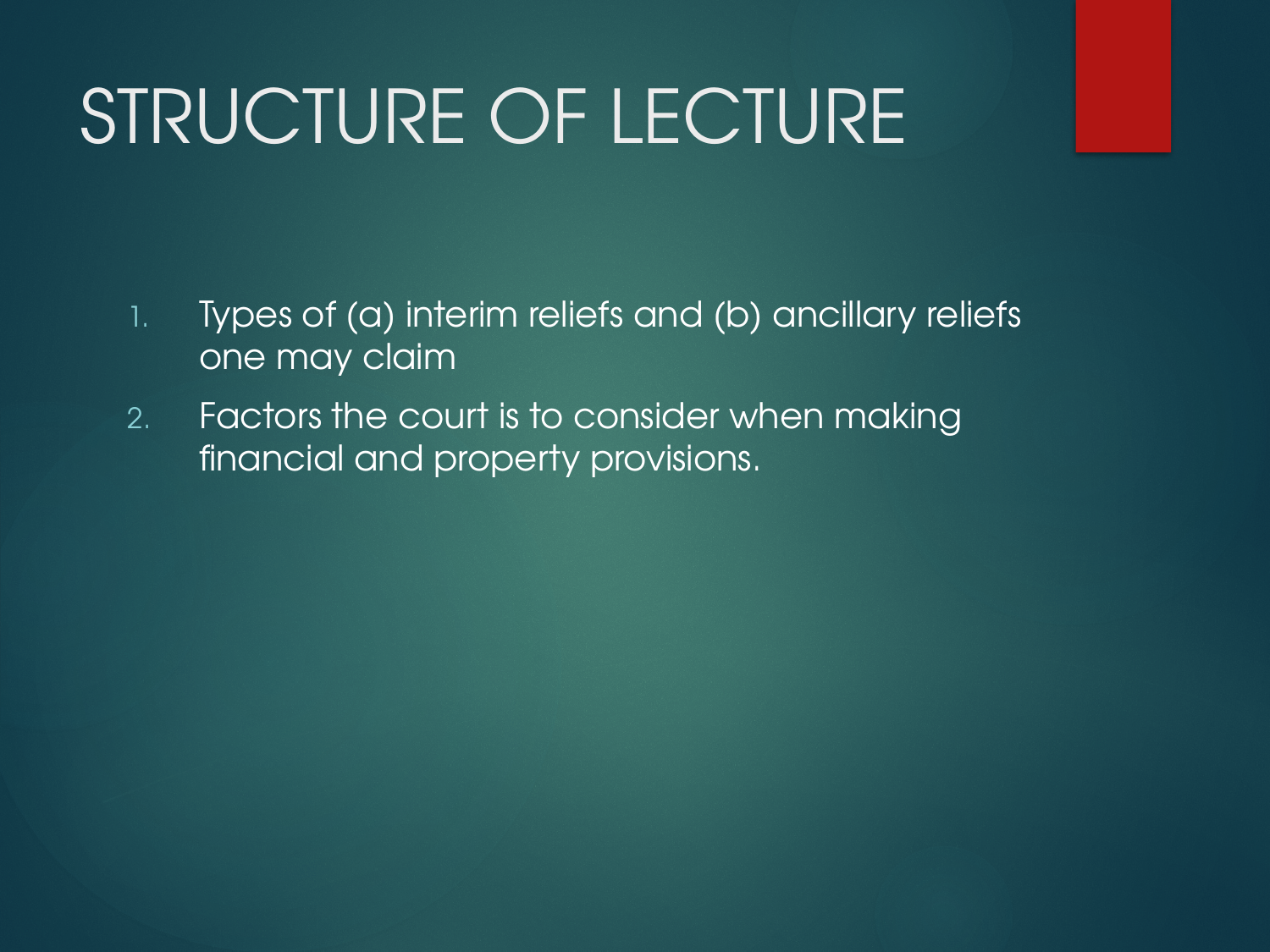

# STRUCTURE OF LECTURE
Types of (a) interim reliefs and (b) ancillary reliefs one may claim
Factors the court is to consider when making financial and property provisions.